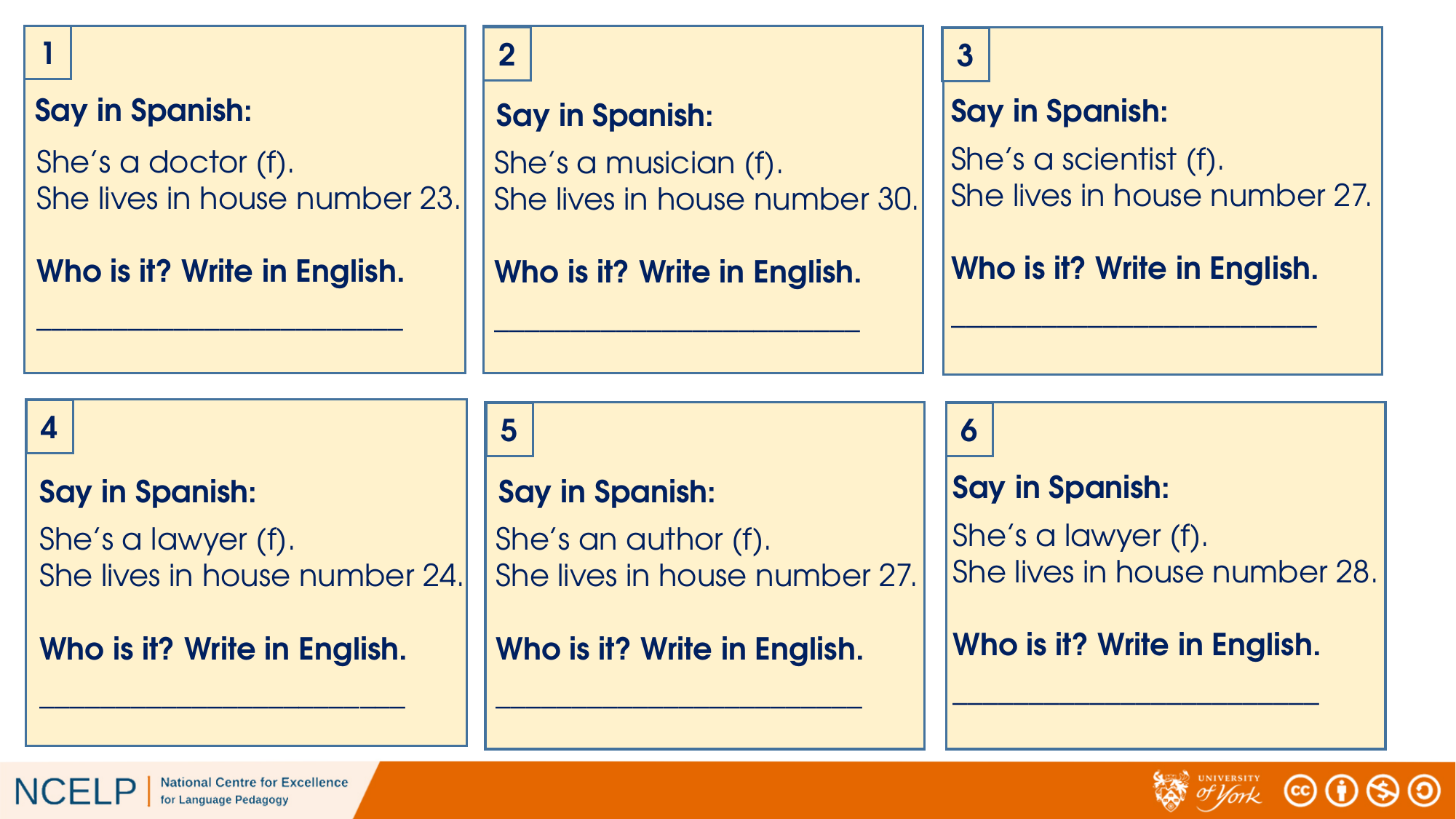

1

2

3
Say in Spanish:
Say in Spanish:
Say in Spanish:
She’s a scientist (f).
She lives in house number 27.

Who is it? Write in English.
________________________
She’s a doctor (f).
She lives in house number 23.

Who is it? Write in English.
________________________
She’s a musician (f).
She lives in house number 30.

Who is it? Write in English.
________________________

4

5
6
Say in Spanish:
Say in Spanish:
Say in Spanish:
She’s a lawyer (f).
She lives in house number 28.

Who is it? Write in English.
________________________
She’s a lawyer (f).
She lives in house number 24.

Who is it? Write in English.
________________________
She’s an author (f).
She lives in house number 27.

Who is it? Write in English.
________________________